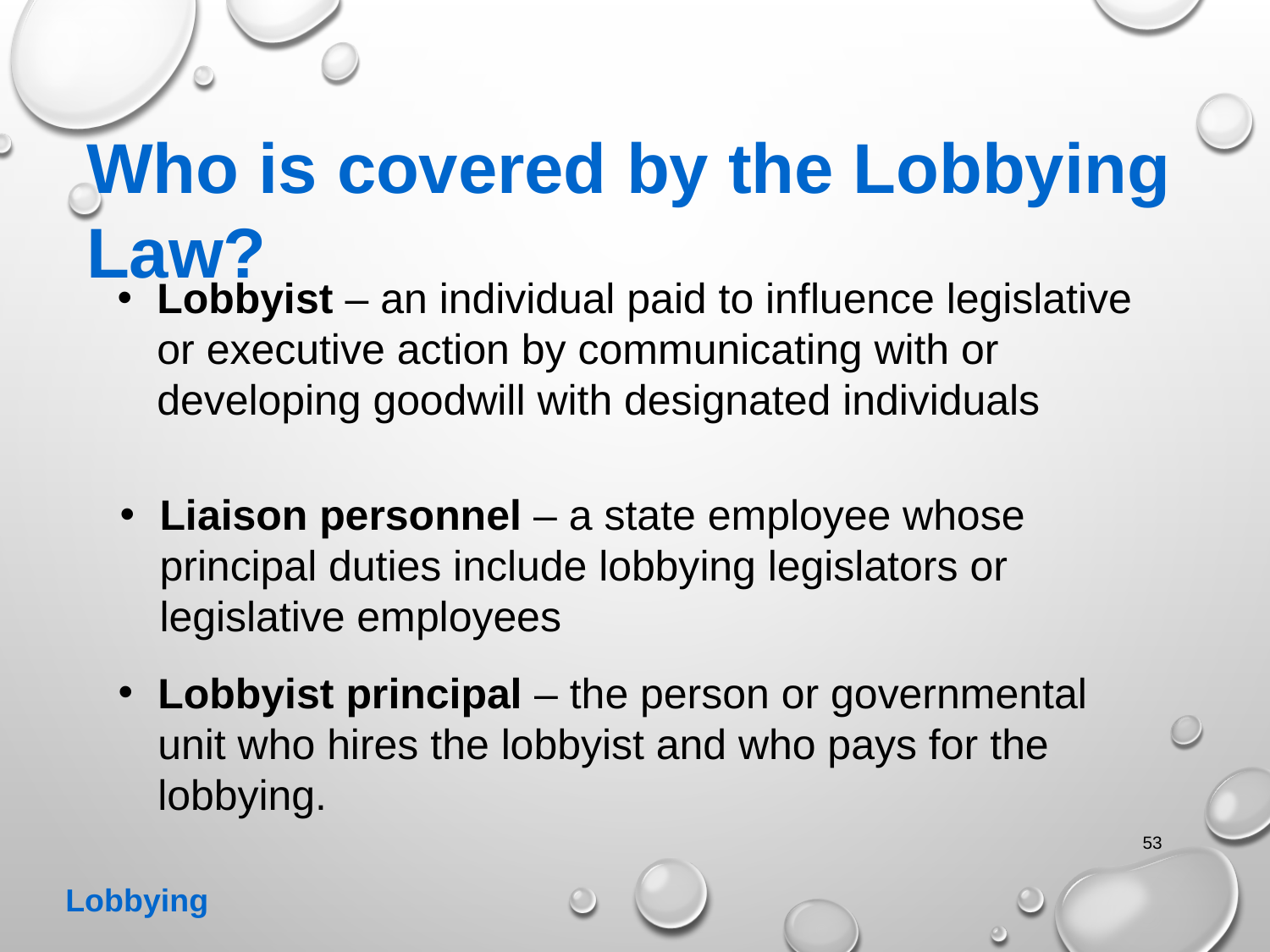

Who is covered by the Lobbying Law?
Lobbyist – an individual paid to influence legislative or executive action by communicating with or developing goodwill with designated individuals

Liaison personnel – a state employee whose principal duties include lobbying legislators or legislative employees

Lobbyist principal – the person or governmental unit who hires the lobbyist and who pays for the lobbying.

53
Lobbying